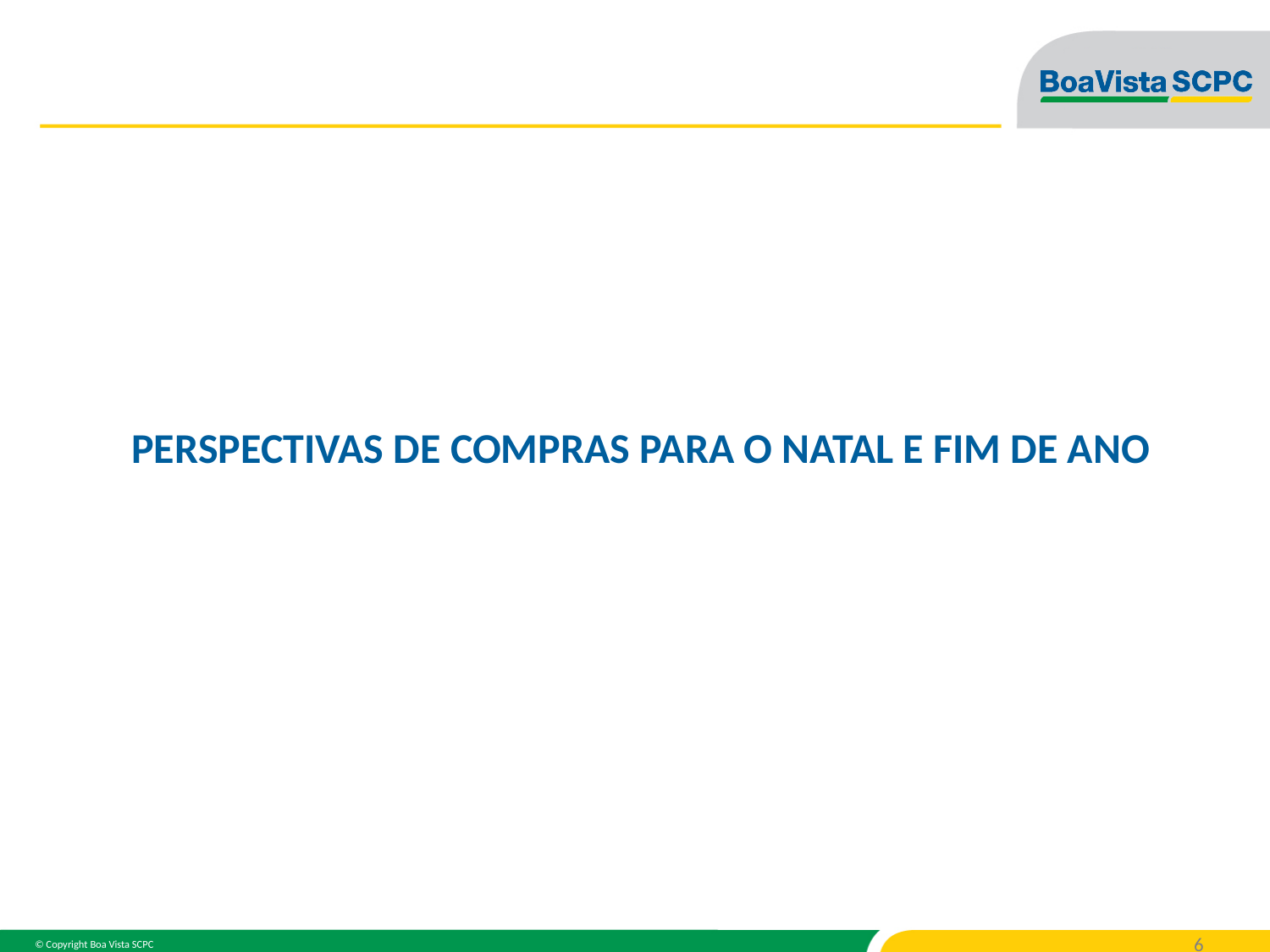

PERSPECTIVAS DE COMPRAS PARA O NATAL E FIM DE ANO